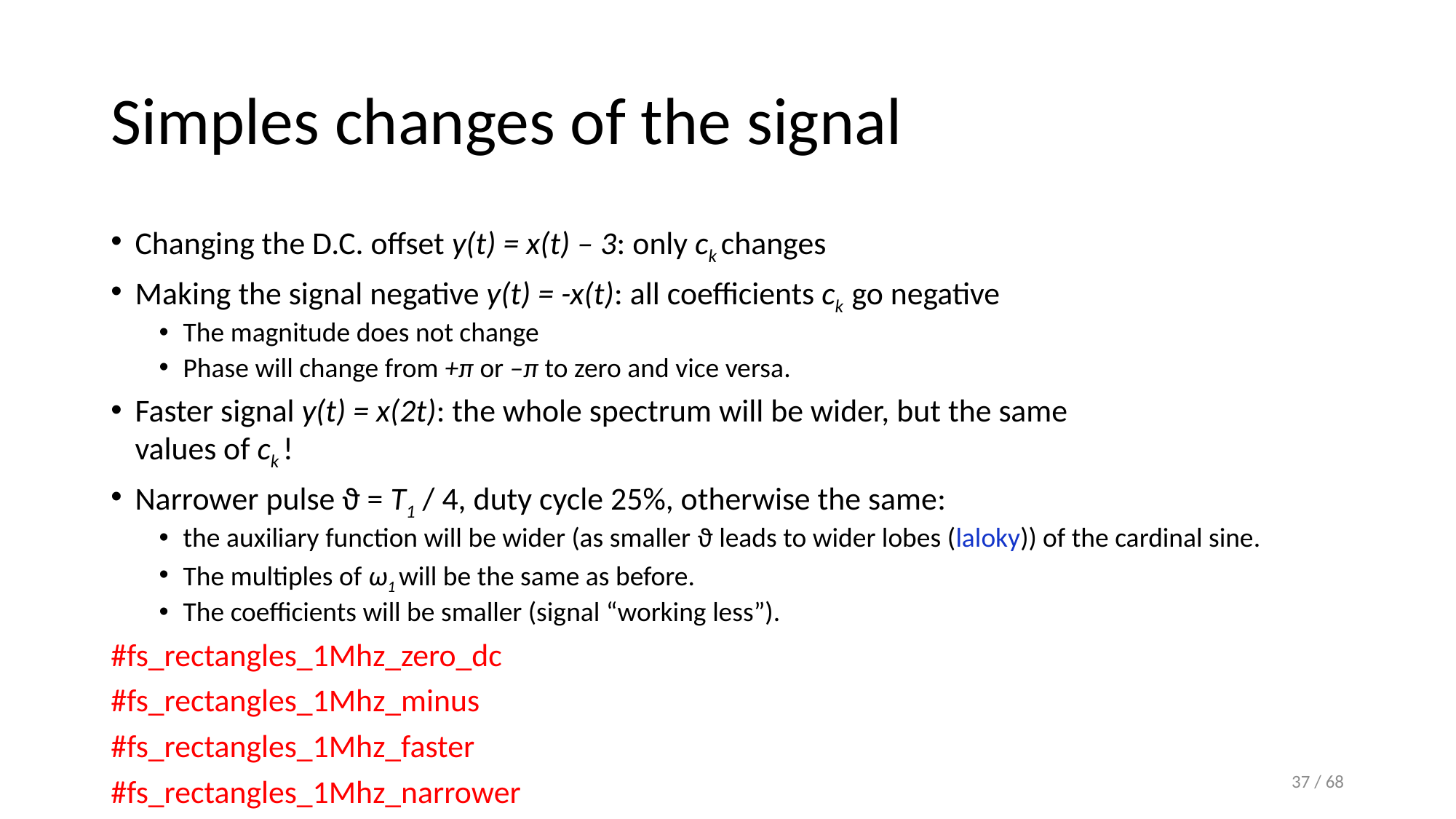

# Simples changes of the signal
Changing the D.C. offset y(t) = x(t) – 3: only ck changes
Making the signal negative y(t) = -x(t): all coefficients ck  go negative
The magnitude does not change
Phase will change from +π or –π to zero and vice versa.
Faster signal y(t) = x(2t): the whole spectrum will be wider, but the same
values of ck !
Narrower pulse ϑ = T1 / 4, duty cycle 25%, otherwise the same:
the auxiliary function will be wider (as smaller ϑ leads to wider lobes (laloky)) of the cardinal sine.
The multiples of ω1 will be the same as before.
The coefficients will be smaller (signal “working less”).
#fs_rectangles_1Mhz_zero_dc
#fs_rectangles_1Mhz_minus
#fs_rectangles_1Mhz_faster
#fs_rectangles_1Mhz_narrower
37 / 68